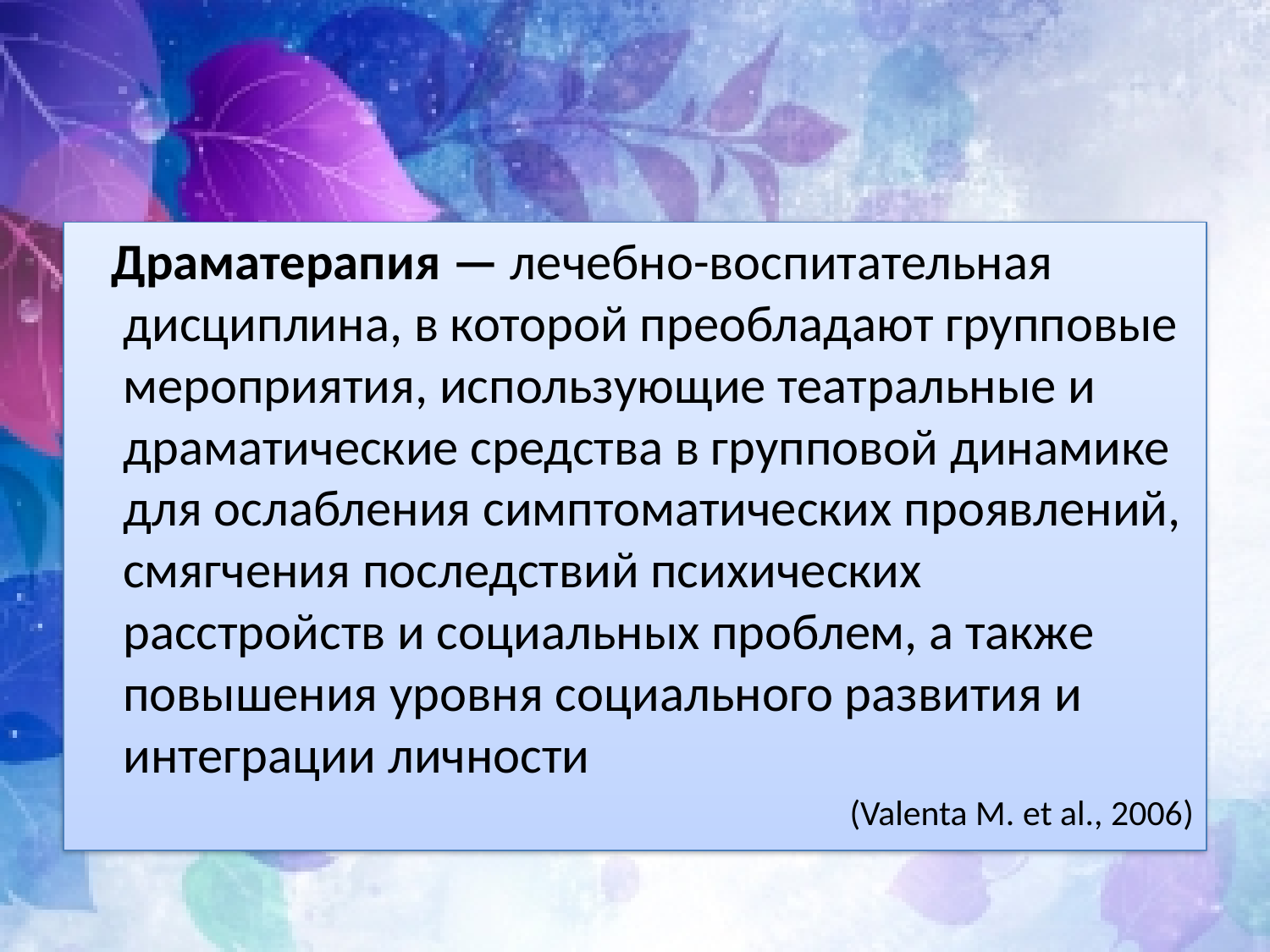

Драматерапия — лечебно-воспитательная дисциплина, в которой преобладают групповые мероприятия, использующие театральные и драматические средства в групповой динамике для ослабления симптоматических проявлений, смягчения последствий психических расстройств и социальных проблем, а также повышения уровня социального развития и интеграции личности
(Valenta M. еt al., 2006)